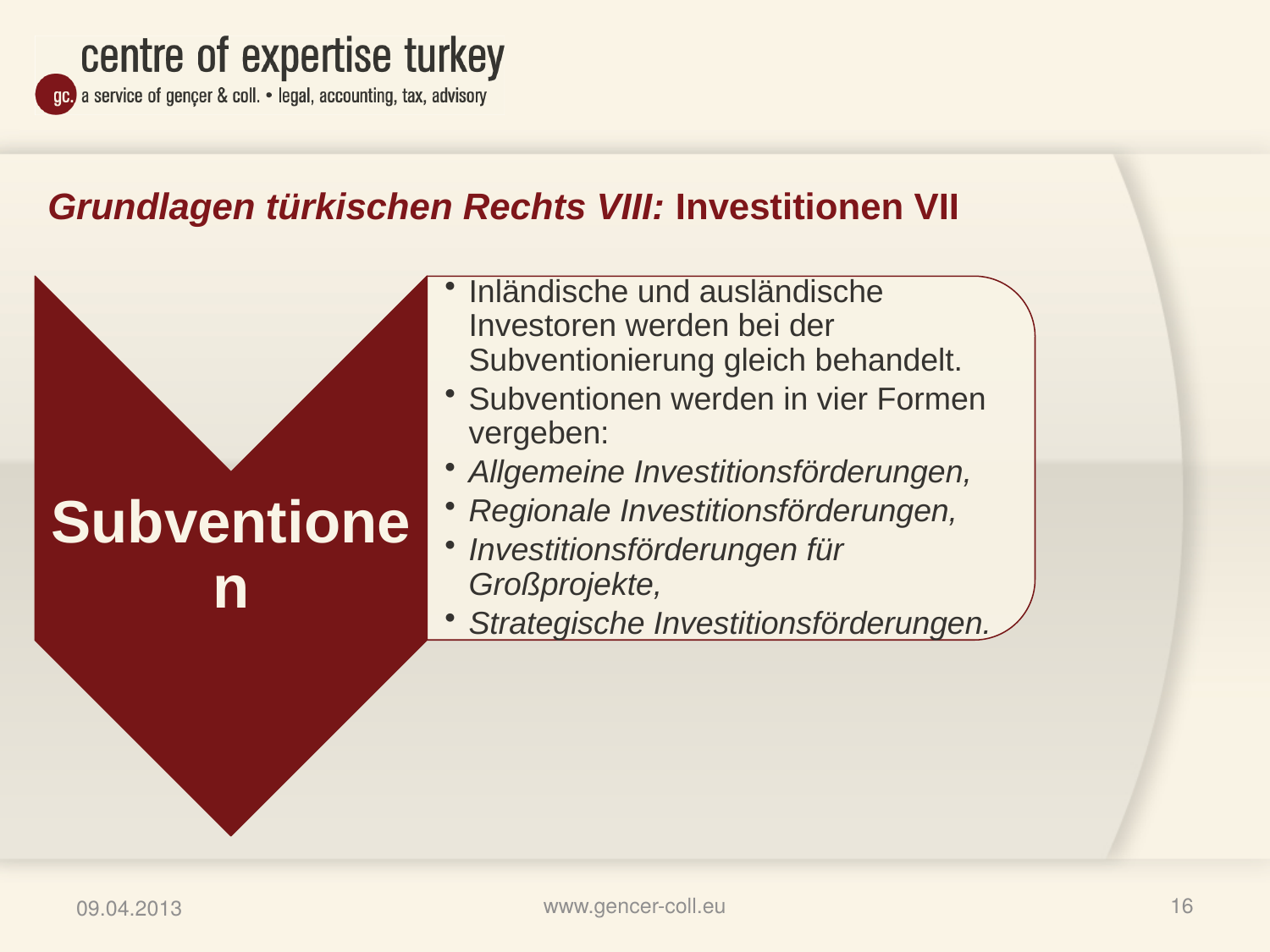

# Grundlagen türkischen Rechts VIII: Investitionen VII
Subventionen
Inländische und ausländische Investoren werden bei der Subventionierung gleich behandelt.
Subventionen werden in vier Formen vergeben:
Allgemeine Investitionsförderungen,
Regionale Investitionsförderungen,
Investitionsförderungen für Großprojekte,
Strategische Investitionsförderungen.
09.04.2013
www.gencer-coll.eu
16